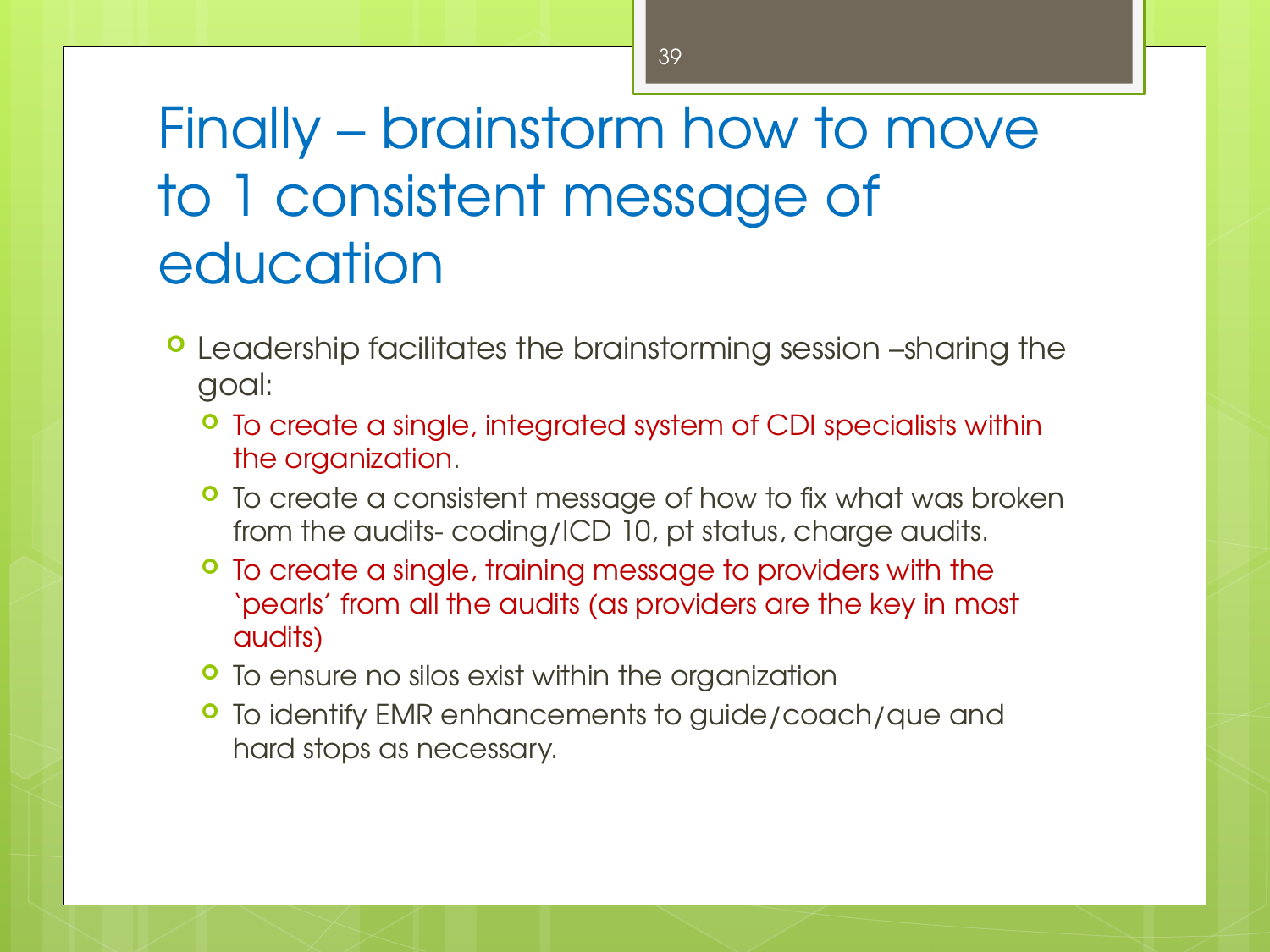

39
# Finally – brainstorm how to move to 1 consistent message of education
Leadership facilitates the brainstorming session –sharing the goal:
To create a single, integrated system of CDI specialists within the organization.
To create a consistent message of how to fix what was broken from the audits- coding/ICD 10, pt status, charge audits.
To create a single, training message to providers with the ‘pearls’ from all the audits (as providers are the key in most audits)
To ensure no silos exist within the organization
To identify EMR enhancements to guide/coach/que and hard stops as necessary.